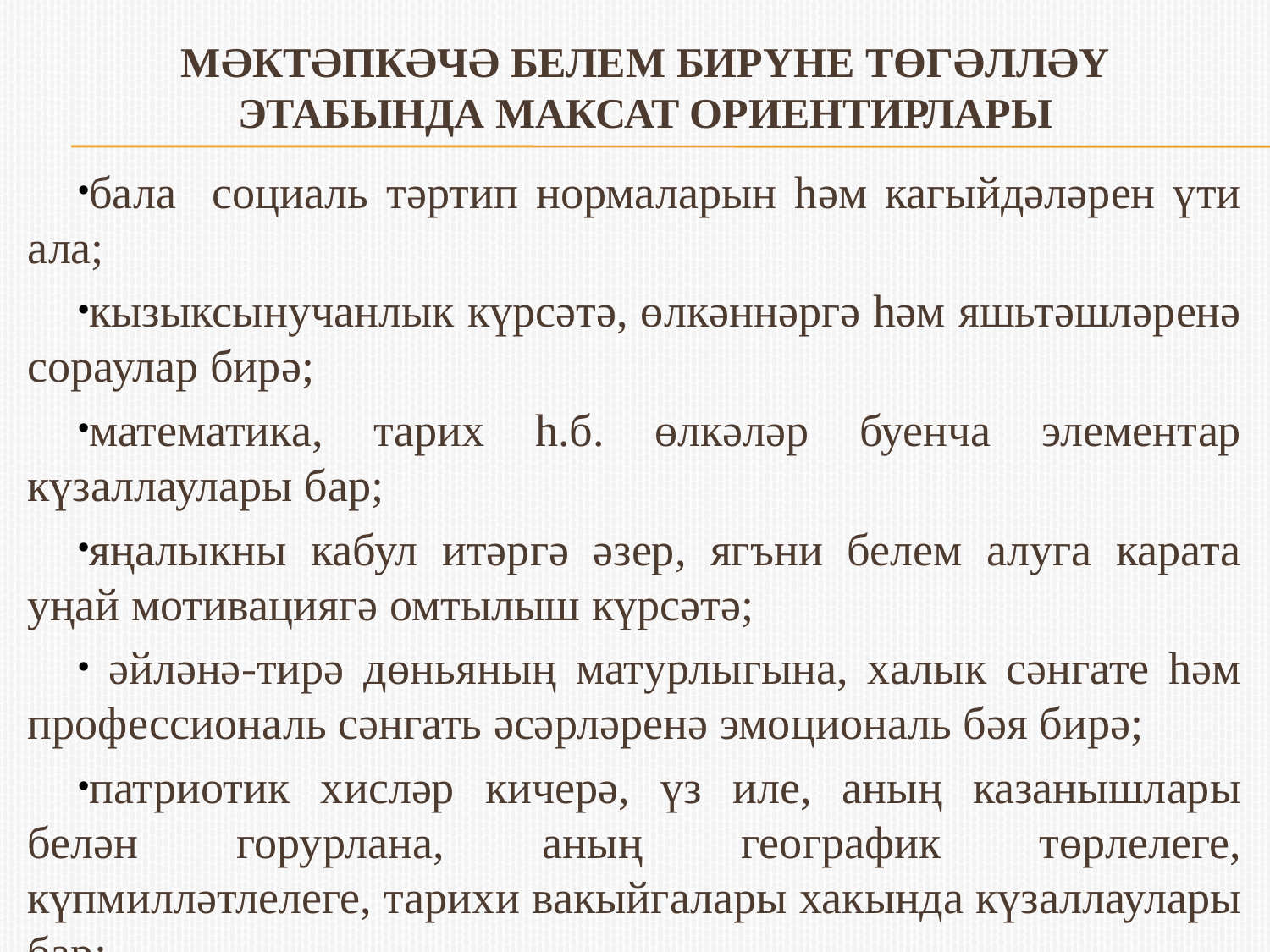

# Мәктәпкәчә белем бирүне төгәлләү этабында максат ориентирлары
бала  социаль тәртип нормаларын һәм кагыйдәләрен үти ала;
кызыксынучанлык күрсәтә, өлкәннәргә һәм яшьтәшләренә сораулар бирә;
математика, тарих һ.б. өлкәләр буенча элементар күзаллаулары бар;
яңалыкны кабул итәргә әзер, ягъни белем алуга карата уңай мотивациягә омтылыш күрсәтә;
 әйләнә-тирә дөньяның матурлыгына, халык сәнгате һәм профессиональ сәнгать әсәрләренә эмоциональ бәя бирә;
патриотик хисләр кичерә, үз иле, аның казанышлары белән горурлана, аның географик төрлелеге, күпмилләтлелеге, тарихи вакыйгалары хакында күзаллаулары бар;